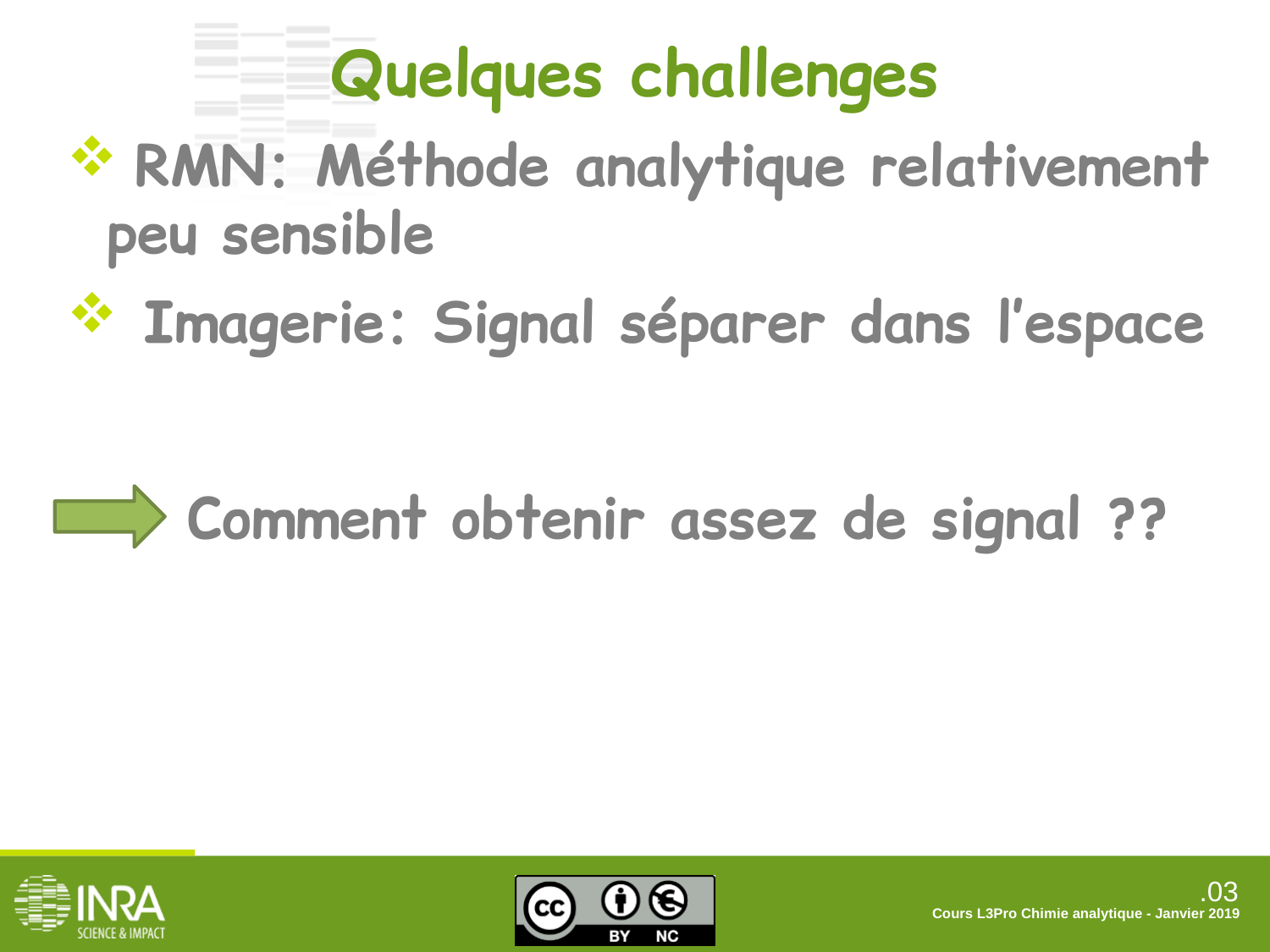

Quelques challenges
 RMN: Méthode analytique relativement peu sensible
 Imagerie: Signal séparer dans l’espace
Comment obtenir assez de signal ??